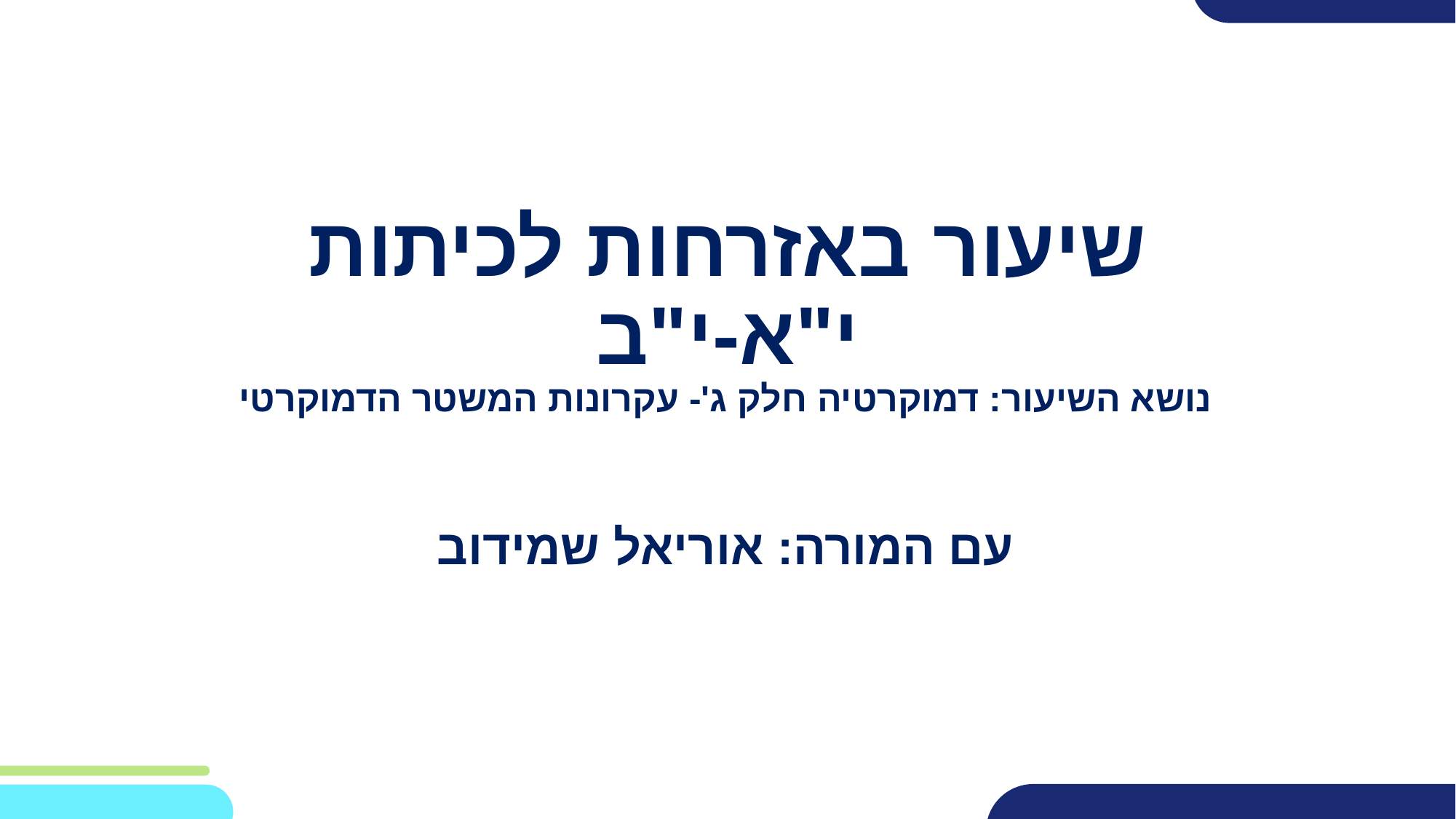

שיעור באזרחות לכיתות י"א-י"ב
נושא השיעור: דמוקרטיה חלק ג'- עקרונות המשטר הדמוקרטי
עם המורה: אוריאל שמידוב